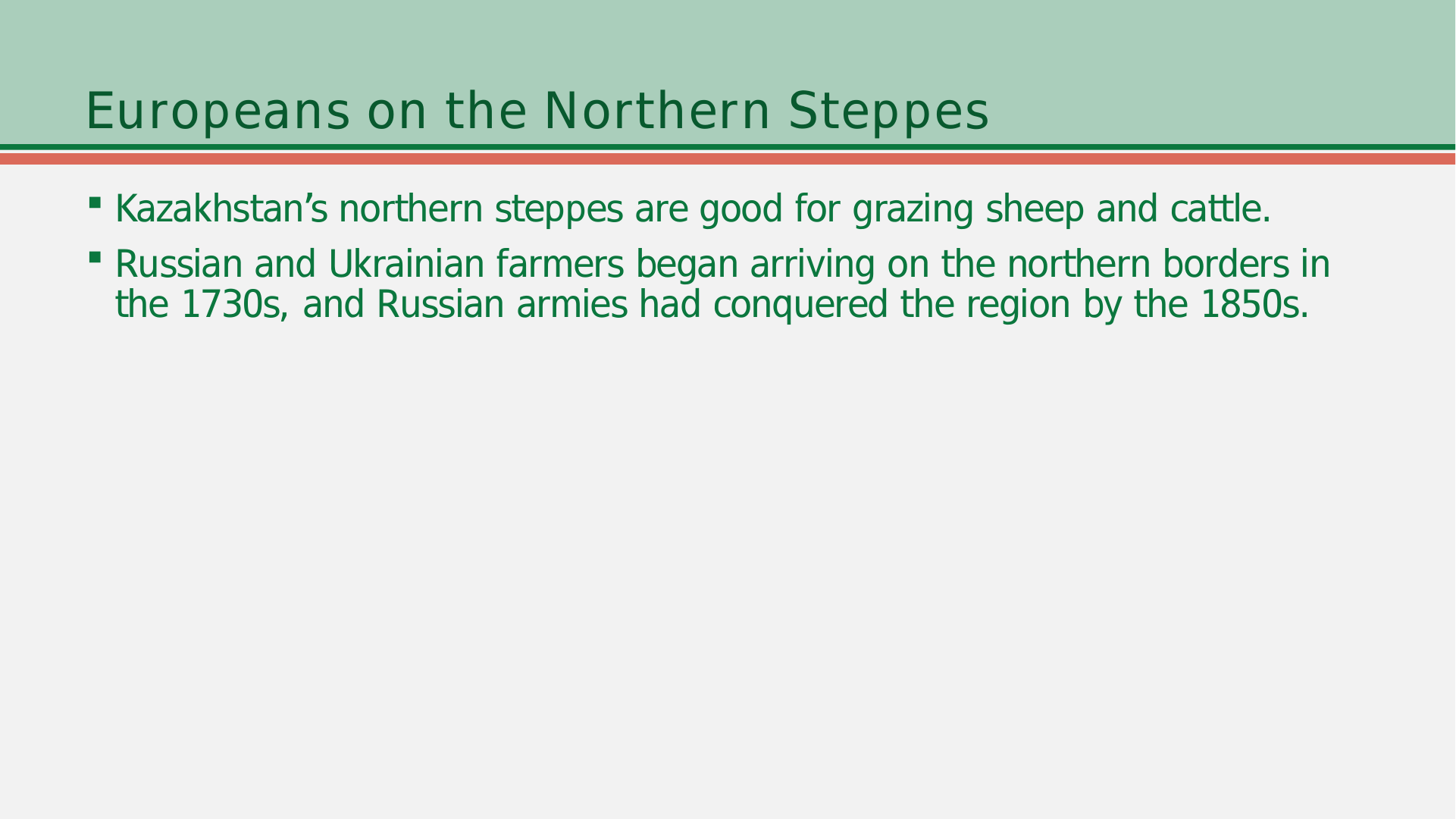

# Europeans on the Northern Steppes
Kazakhstan’s northern steppes are good for grazing sheep and cattle.
Russian and Ukrainian farmers began arriving on the northern borders in the 1730s, and Russian armies had conquered the region by the 1850s.